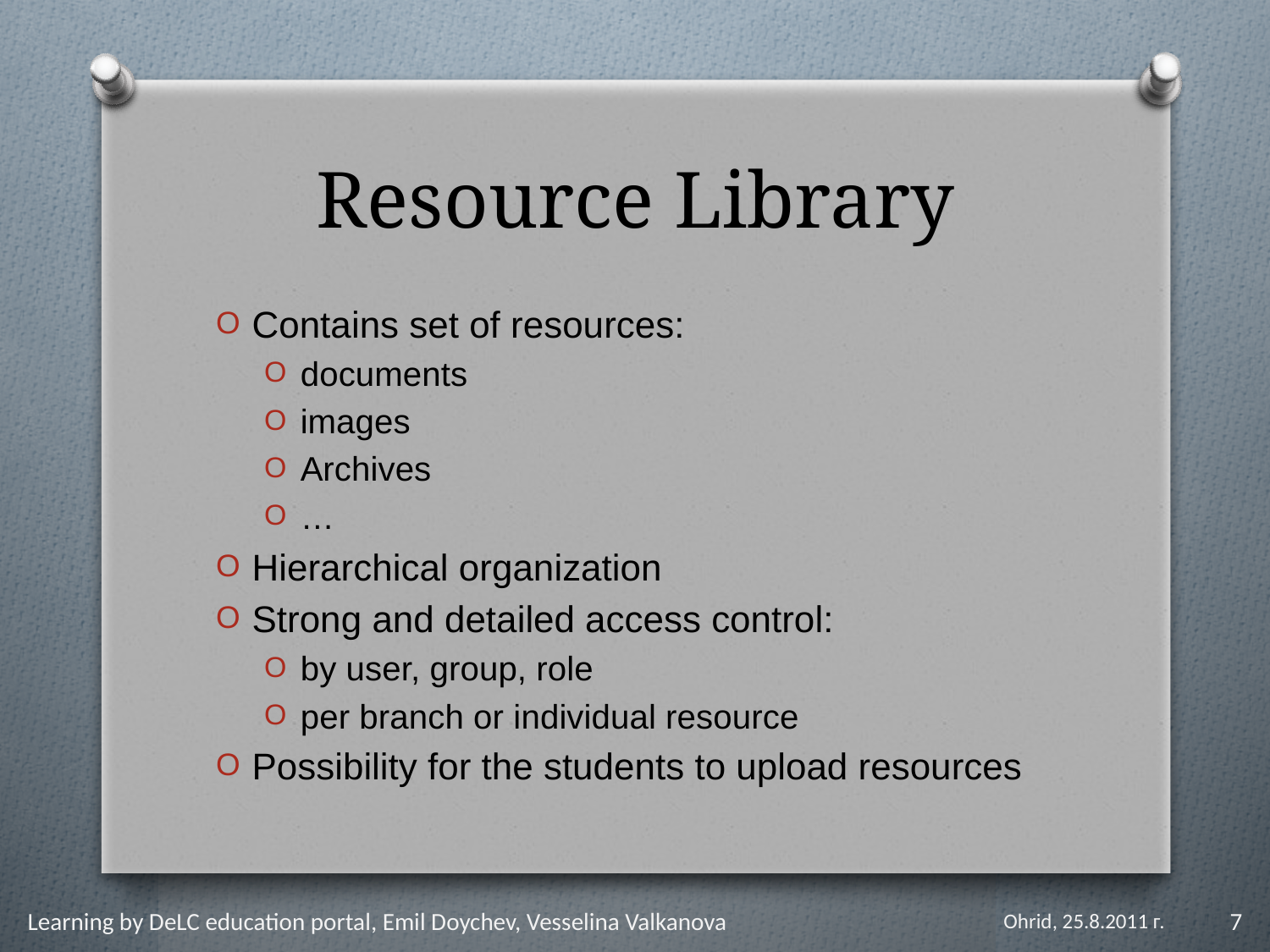

# Resource Library
Contains set of resources:
documents
images
Archives
…
Hierarchical organization
Strong and detailed access control:
by user, group, role
per branch or individual resource
Possibility for the students to upload resources
Learning by DeLC education portal, Emil Doychev, Vesselina Valkanova
Ohrid, 25.8.2011 г.
7